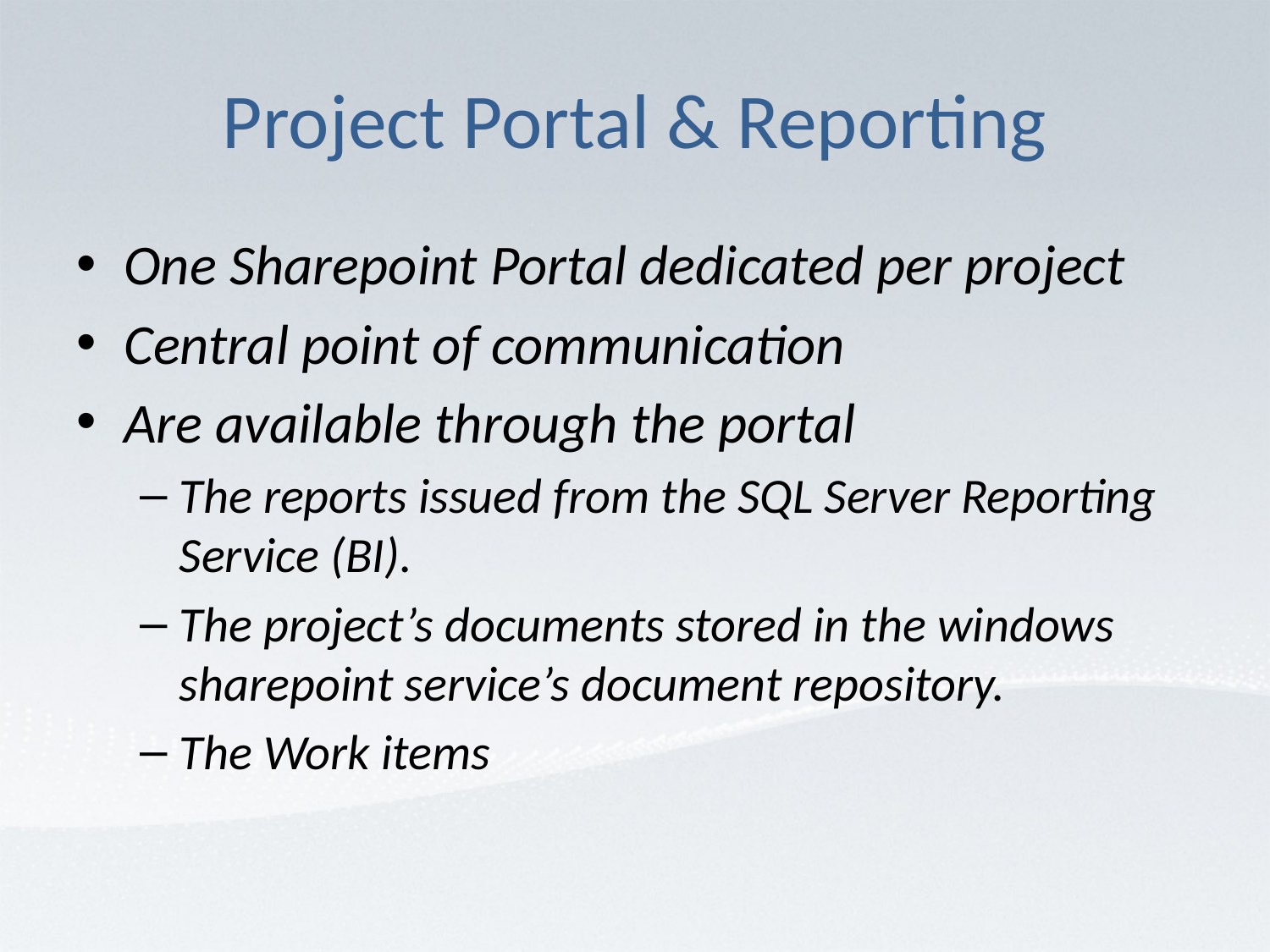

# Project Portal & Reporting
One Sharepoint Portal dedicated per project
Central point of communication
Are available through the portal
The reports issued from the SQL Server Reporting Service (BI).
The project’s documents stored in the windows sharepoint service’s document repository.
The Work items